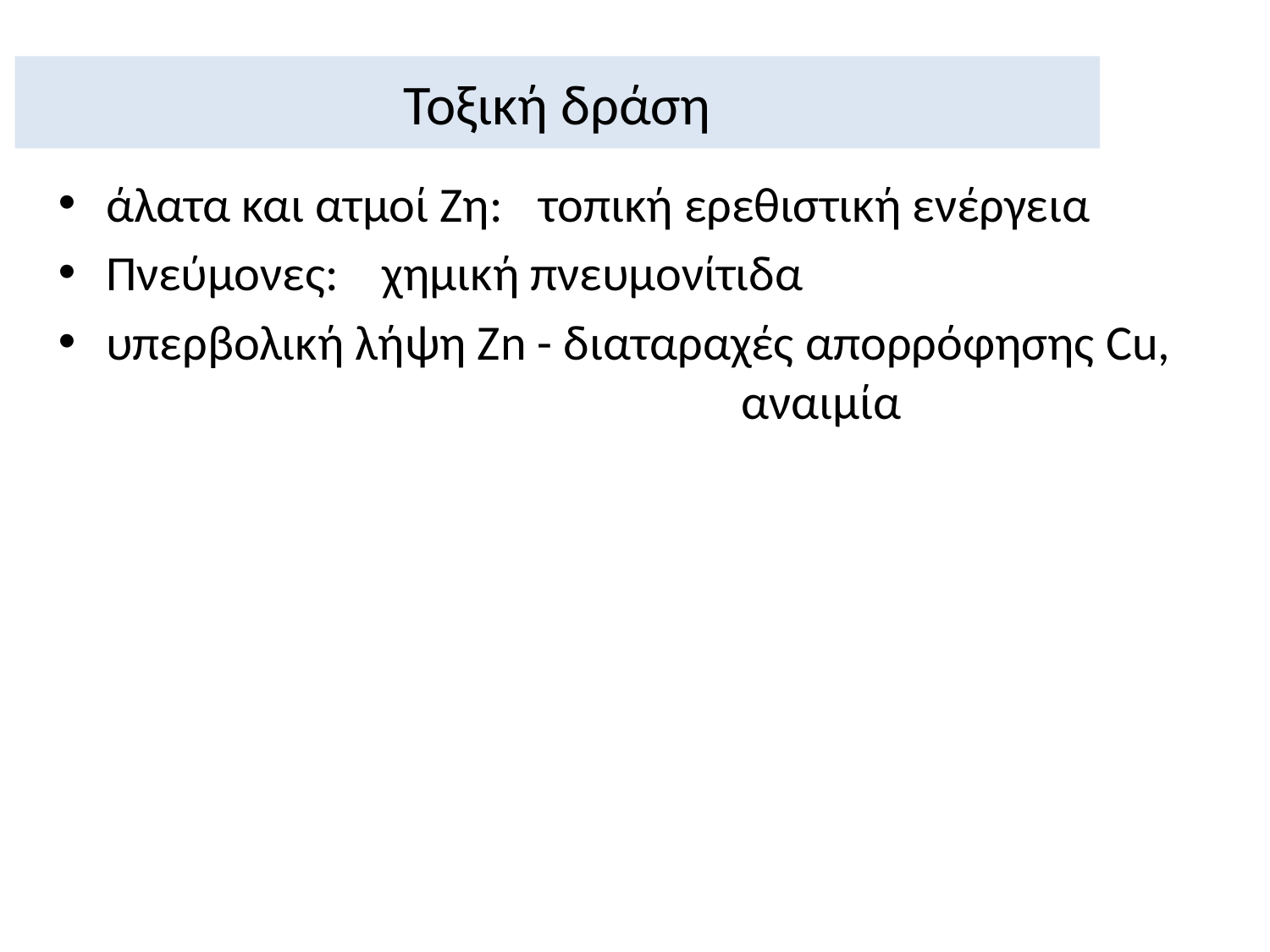

# Τοξική δράση
άλατα και ατμοί Ζη:  τοπική ερεθιστική ενέργεια
Πνεύμονες:	  χημική πνευμονίτιδα
υπερβολική λήψη Ζn - διαταραχές απορρόφησης Cu, 					αναιμία